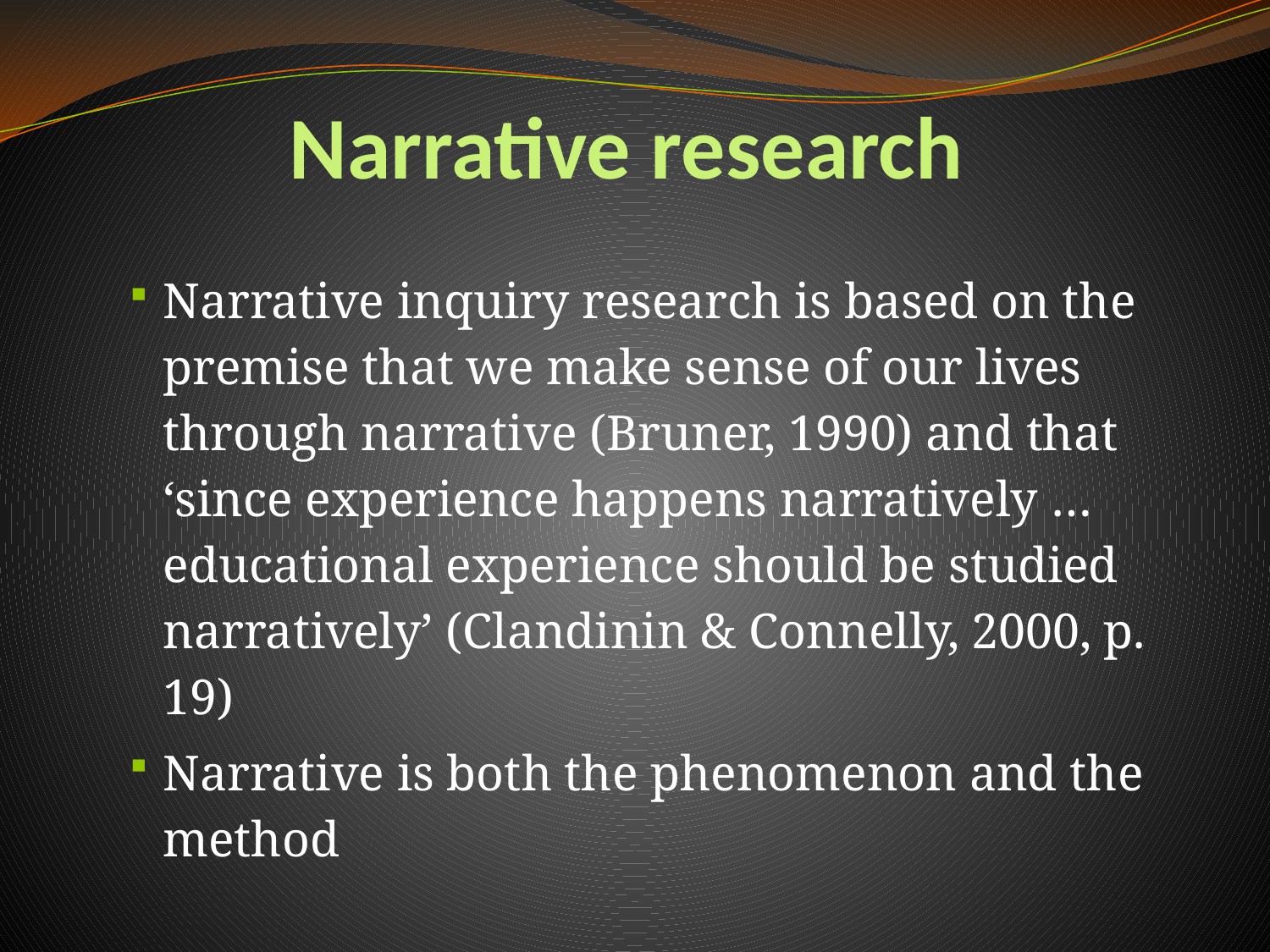

# Narrative research
Narrative inquiry research is based on the premise that we make sense of our lives through narrative (Bruner, 1990) and that ‘since experience happens narratively … educational experience should be studied narratively’ (Clandinin & Connelly, 2000, p. 19)
Narrative is both the phenomenon and the method